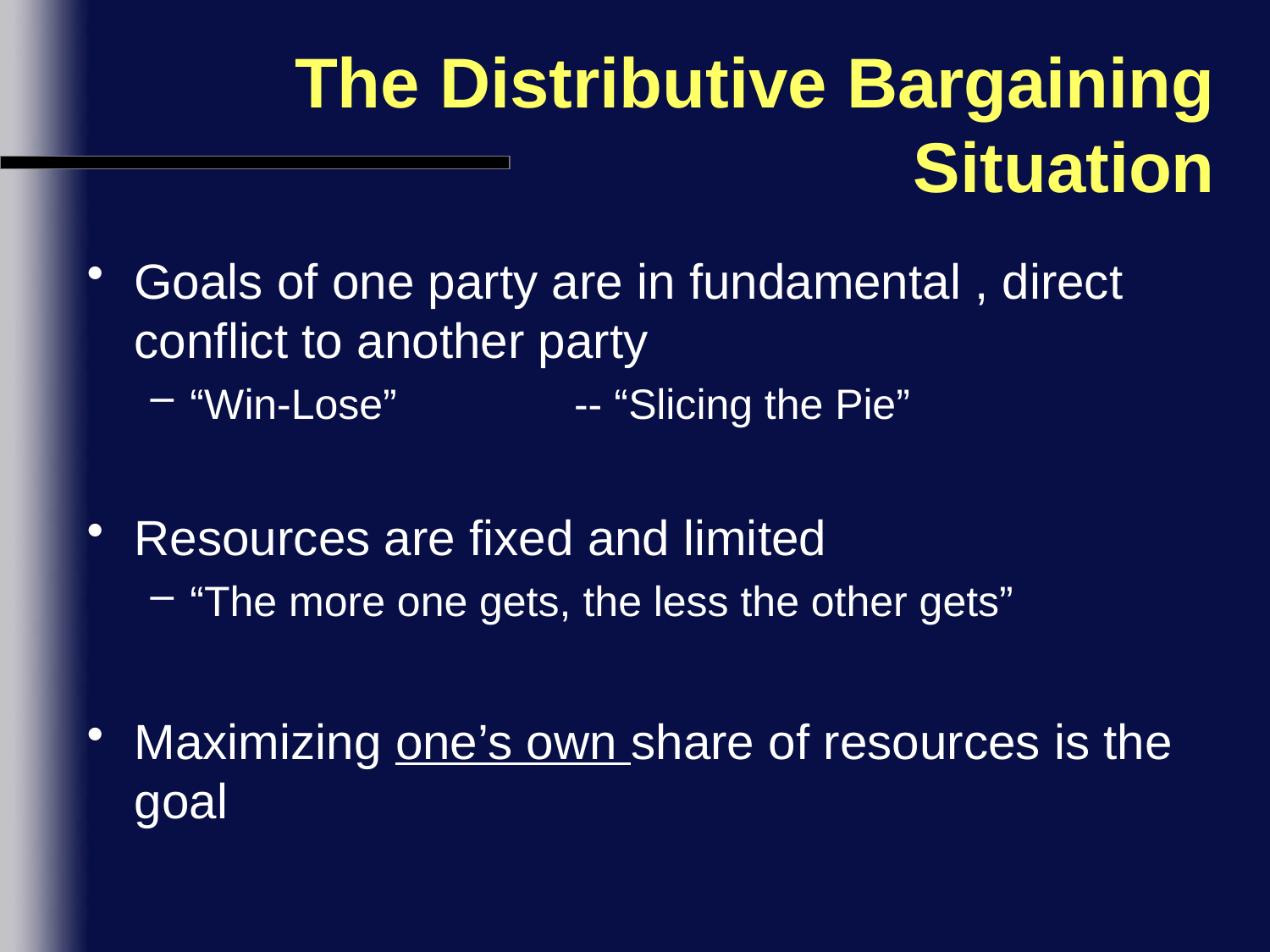

# The Distributive Bargaining Situation
Goals of one party are in fundamental , direct conflict to another party
“Win-Lose”               -- “Slicing the Pie”

Resources are fixed and limited
“The more one gets, the less the other gets”

Maximizing one’s own share of resources is the goal